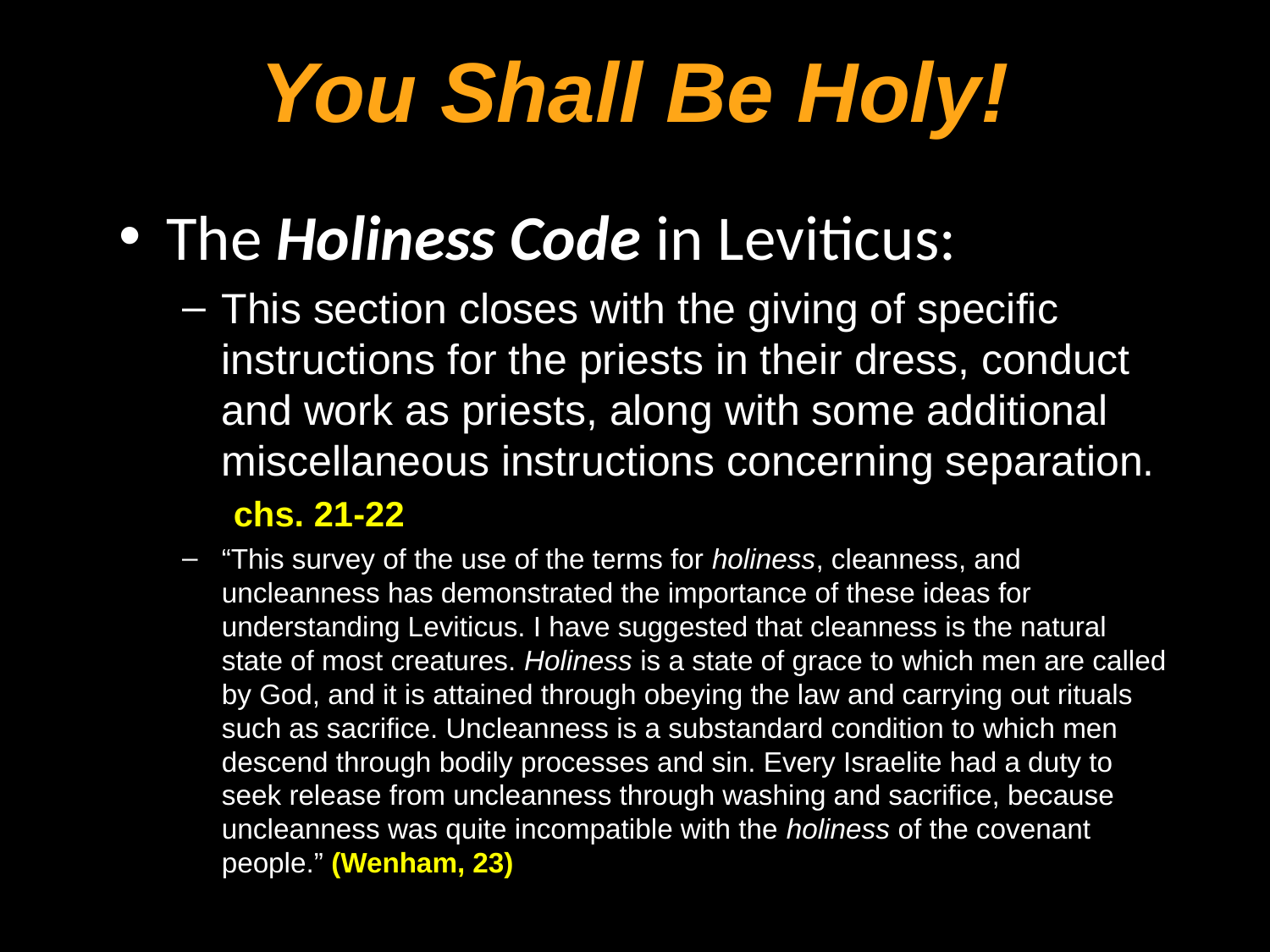

You Shall Be Holy!
The Holiness Code in Leviticus:
This section closes with the giving of specific instructions for the priests in their dress, conduct and work as priests, along with some additional miscellaneous instructions concerning separation.   chs. 21-22
“This survey of the use of the terms for holiness, cleanness, and uncleanness has demonstrated the importance of these ideas for understanding Leviticus. I have suggested that cleanness is the natural state of most creatures. Holiness is a state of grace to which men are called by God, and it is attained through obeying the law and carrying out rituals such as sacrifice. Uncleanness is a substandard condition to which men descend through bodily processes and sin. Every Israelite had a duty to seek release from uncleanness through washing and sacrifice, because uncleanness was quite incompatible with the holiness of the covenant people.” (Wenham, 23)